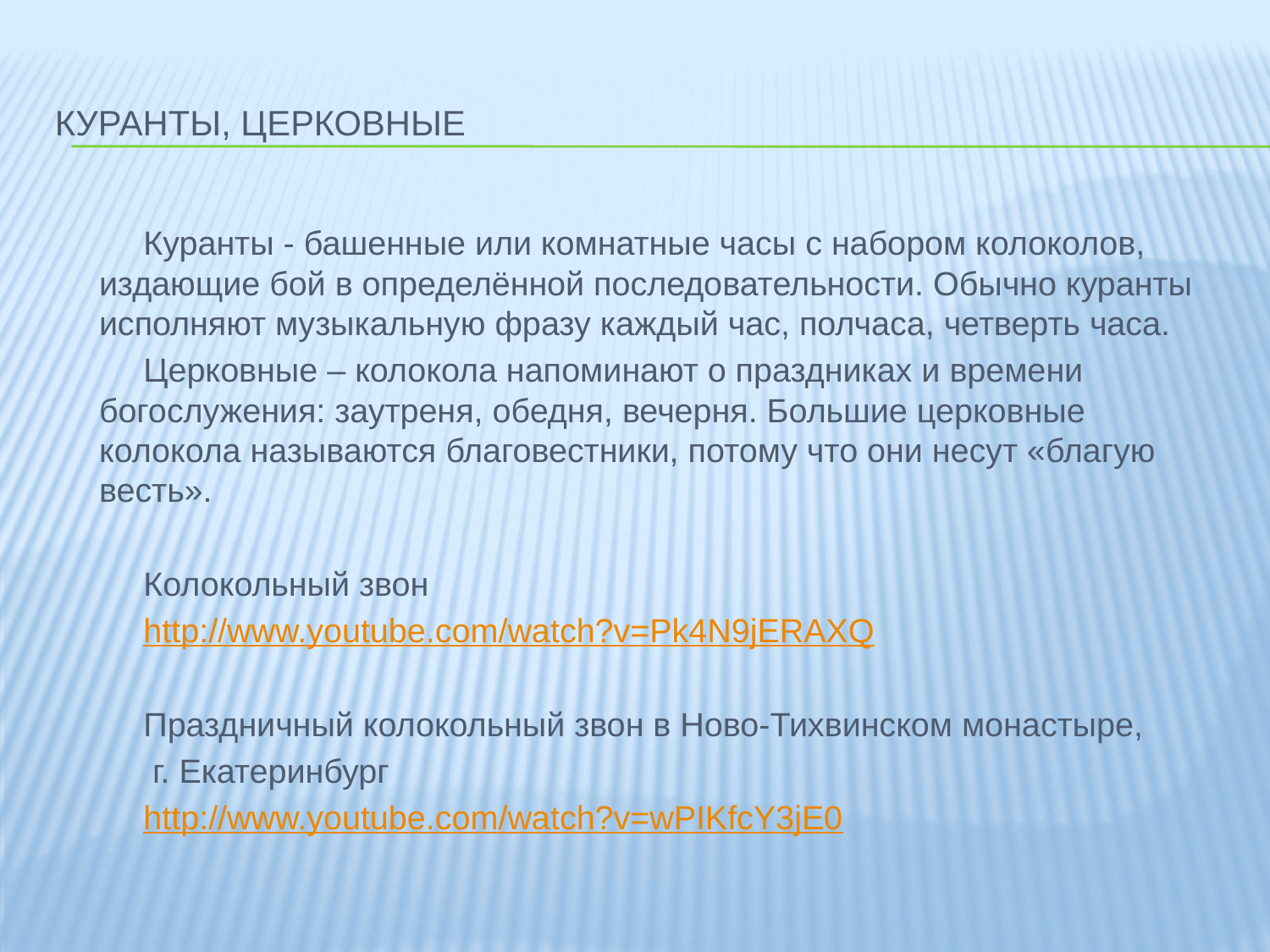

# Куранты, Церковные
Куранты - башенные или комнатные часы с набором колоколов, издающие бой в определённой последовательности. Обычно куранты исполняют музыкальную фразу каждый час, полчаса, четверть часа.
Церковные – колокола напоминают о праздниках и времени богослужения: заутреня, обедня, вечерня. Большие церковные колокола называются благовестники, потому что они несут «благую весть».

Колокольный звон
http://www.youtube.com/watch?v=Pk4N9jERAXQ

Праздничный колокольный звон в Ново-Тихвинском монастыре,
 г. Екатеринбург
http://www.youtube.com/watch?v=wPIKfcY3jE0